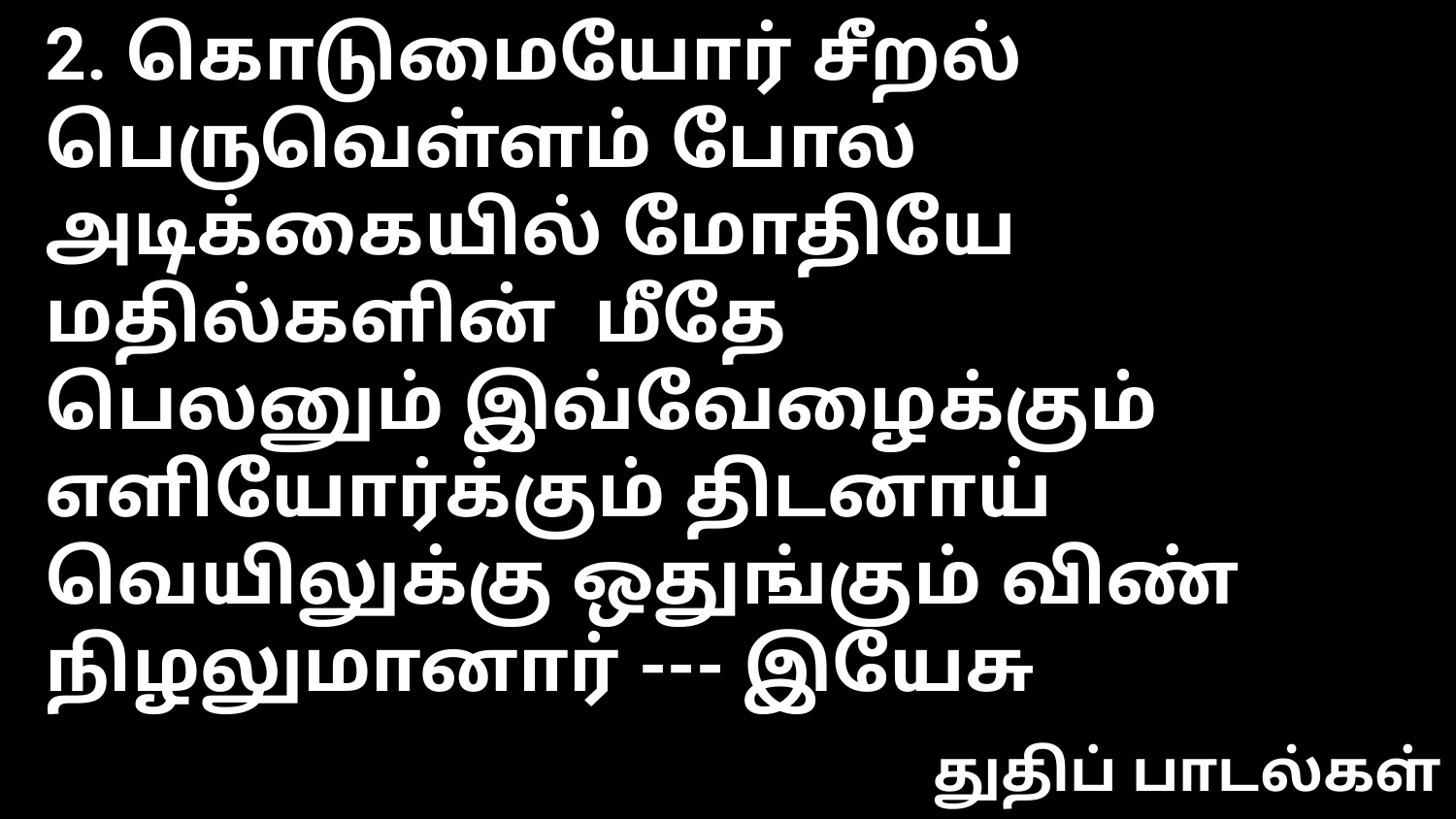

2. கொடுமையோர் சீறல் பெருவெள்ளம் போல
அடிக்கையில் மோதியே மதில்களின்  மீதே
பெலனும் இவ்வேழைக்கும் எளியோர்க்கும் திடனாய்
வெயிலுக்கு ஒதுங்கும் விண் நிழலுமானார் --- இயேசு

துதிப் பாடல்கள்